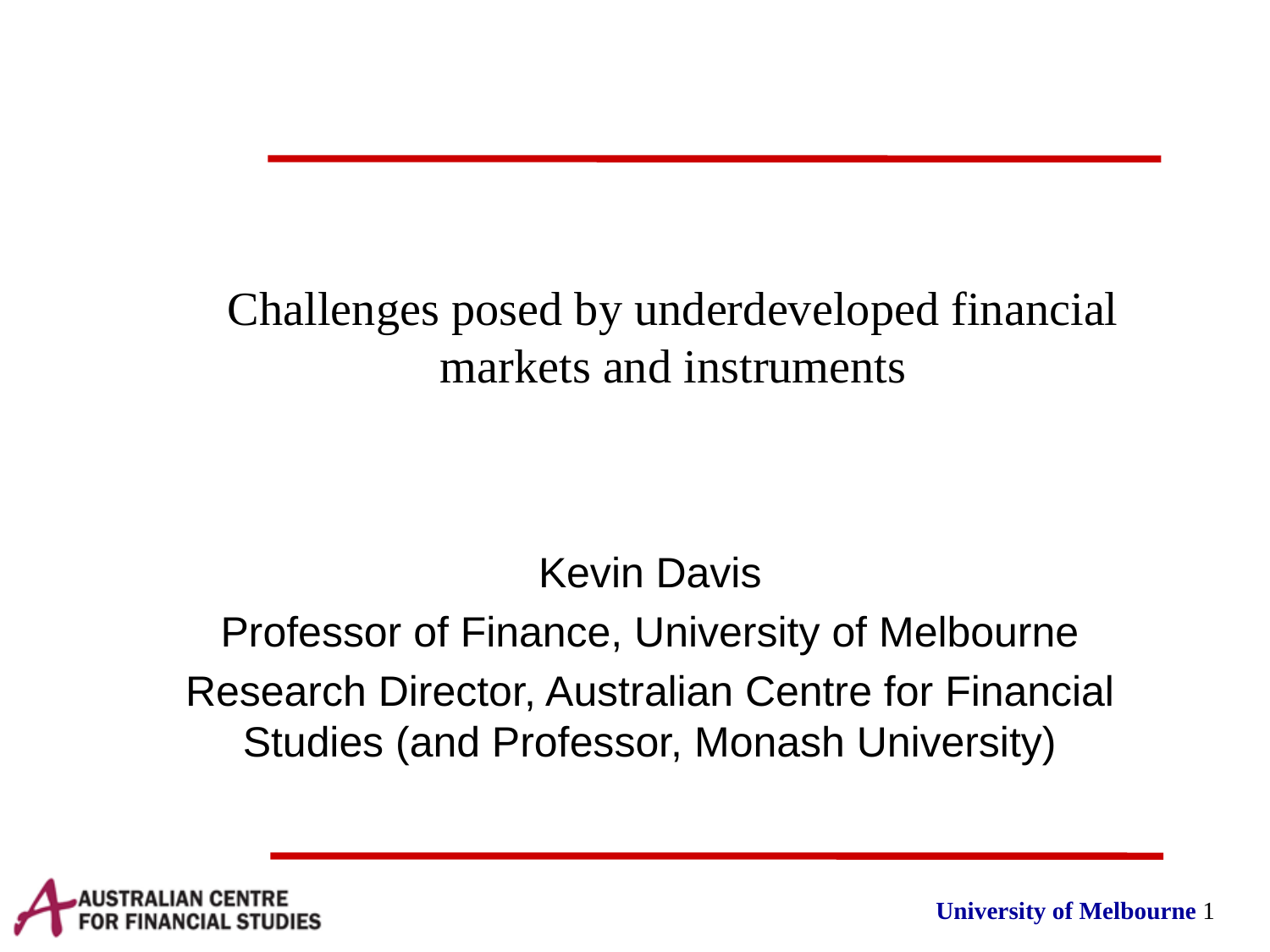

# Challenges posed by underdeveloped financial markets and instruments
Kevin Davis
Professor of Finance, University of Melbourne
Research Director, Australian Centre for Financial Studies (and Professor, Monash University)